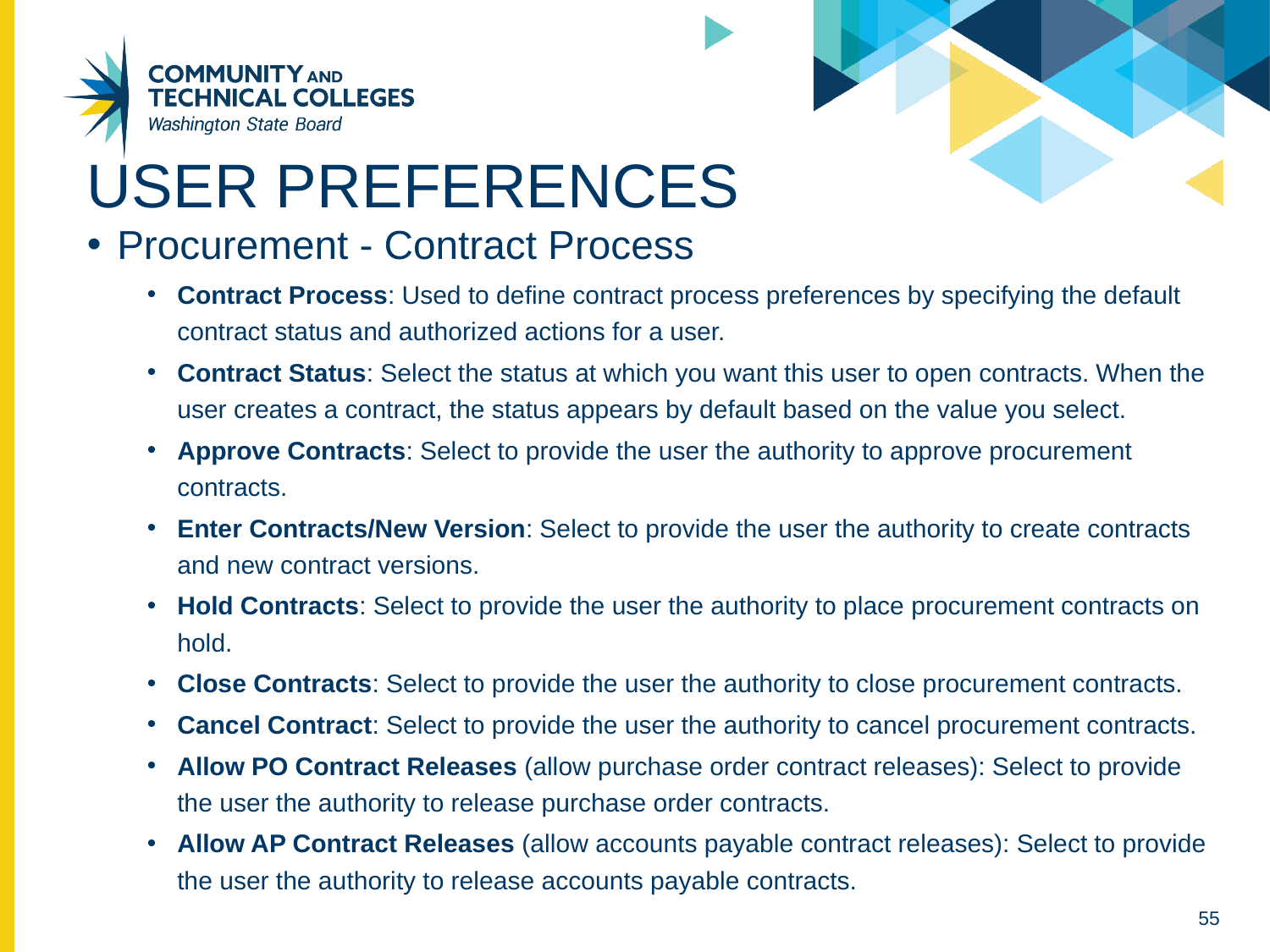

# User preferences
Procurement - Contract Process
Contract Process: Used to define contract process preferences by specifying the default contract status and authorized actions for a user.
Contract Status: Select the status at which you want this user to open contracts. When the user creates a contract, the status appears by default based on the value you select.
Approve Contracts: Select to provide the user the authority to approve procurement contracts.
Enter Contracts/New Version: Select to provide the user the authority to create contracts and new contract versions.
Hold Contracts: Select to provide the user the authority to place procurement contracts on hold.
Close Contracts: Select to provide the user the authority to close procurement contracts.
Cancel Contract: Select to provide the user the authority to cancel procurement contracts.
Allow PO Contract Releases (allow purchase order contract releases): Select to provide the user the authority to release purchase order contracts.
Allow AP Contract Releases (allow accounts payable contract releases): Select to provide the user the authority to release accounts payable contracts.
55